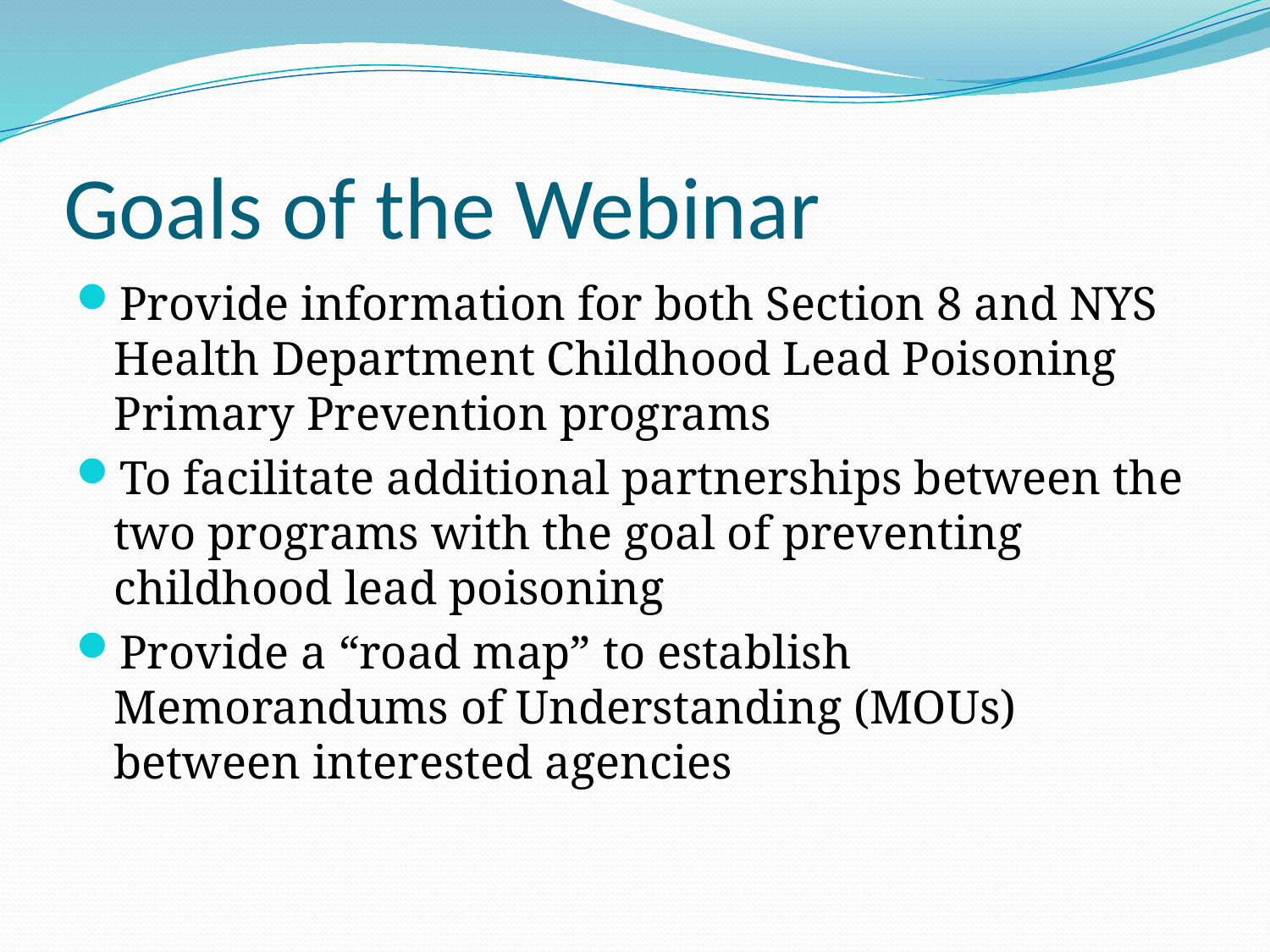

# Goals of the Webinar
Provide information for both Section 8 and NYS Health Department Childhood Lead Poisoning Primary Prevention programs
To facilitate additional partnerships between the two programs with the goal of preventing childhood lead poisoning
Provide a “road map” to establish Memorandums of Understanding (MOUs) between interested agencies